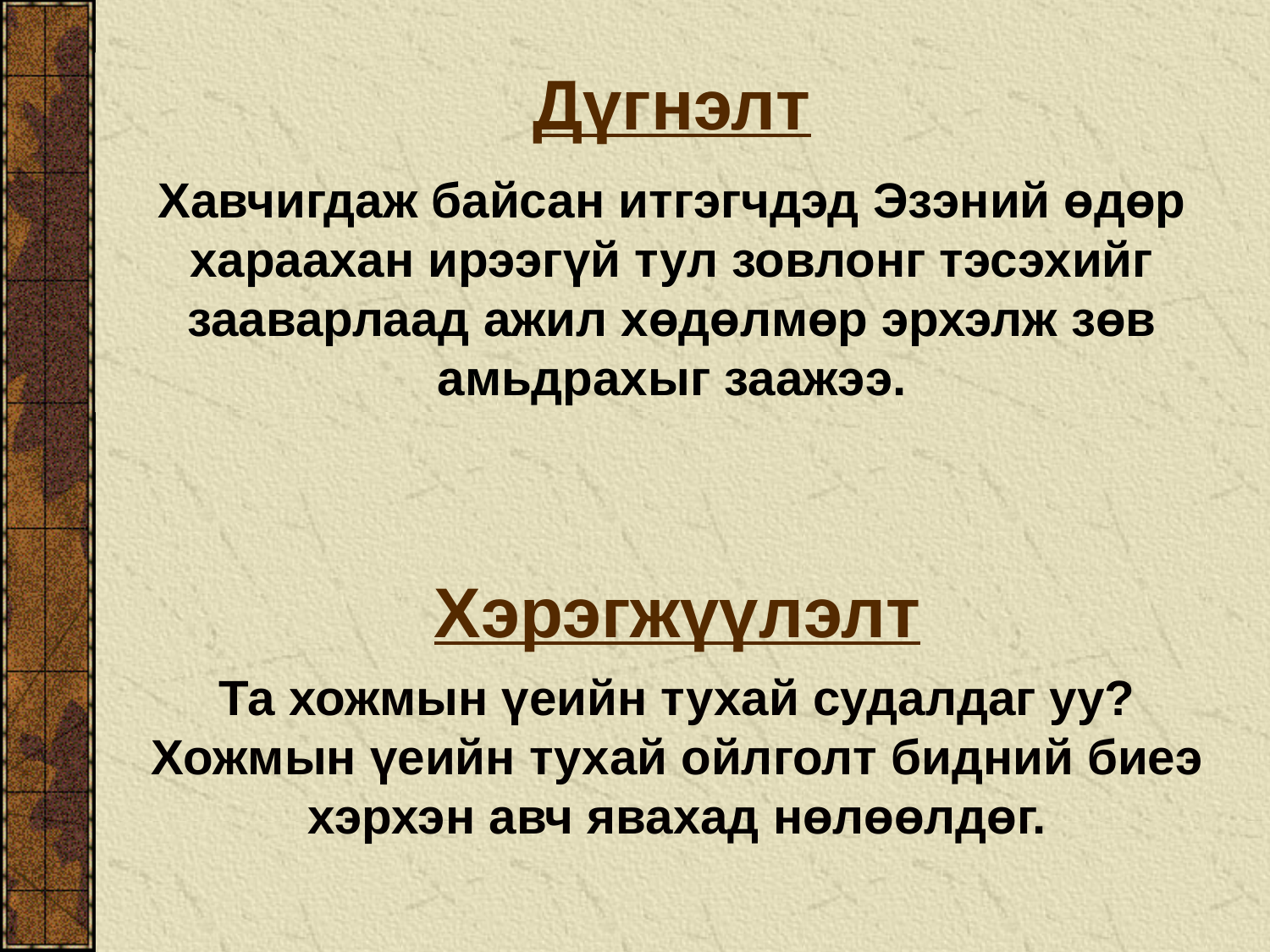

Дүгнэлт
Хавчигдаж байсан итгэгчдэд Эзэний өдөр хараахан ирээгүй тул зовлонг тэсэхийг зааварлаад ажил хөдөлмөр эрхэлж зөв амьдрахыг заажээ.
Хэрэгжүүлэлт
Та хожмын үеийн тухай судалдаг уу? Хожмын үеийн тухай ойлголт бидний биеэ хэрхэн авч явахад нөлөөлдөг.